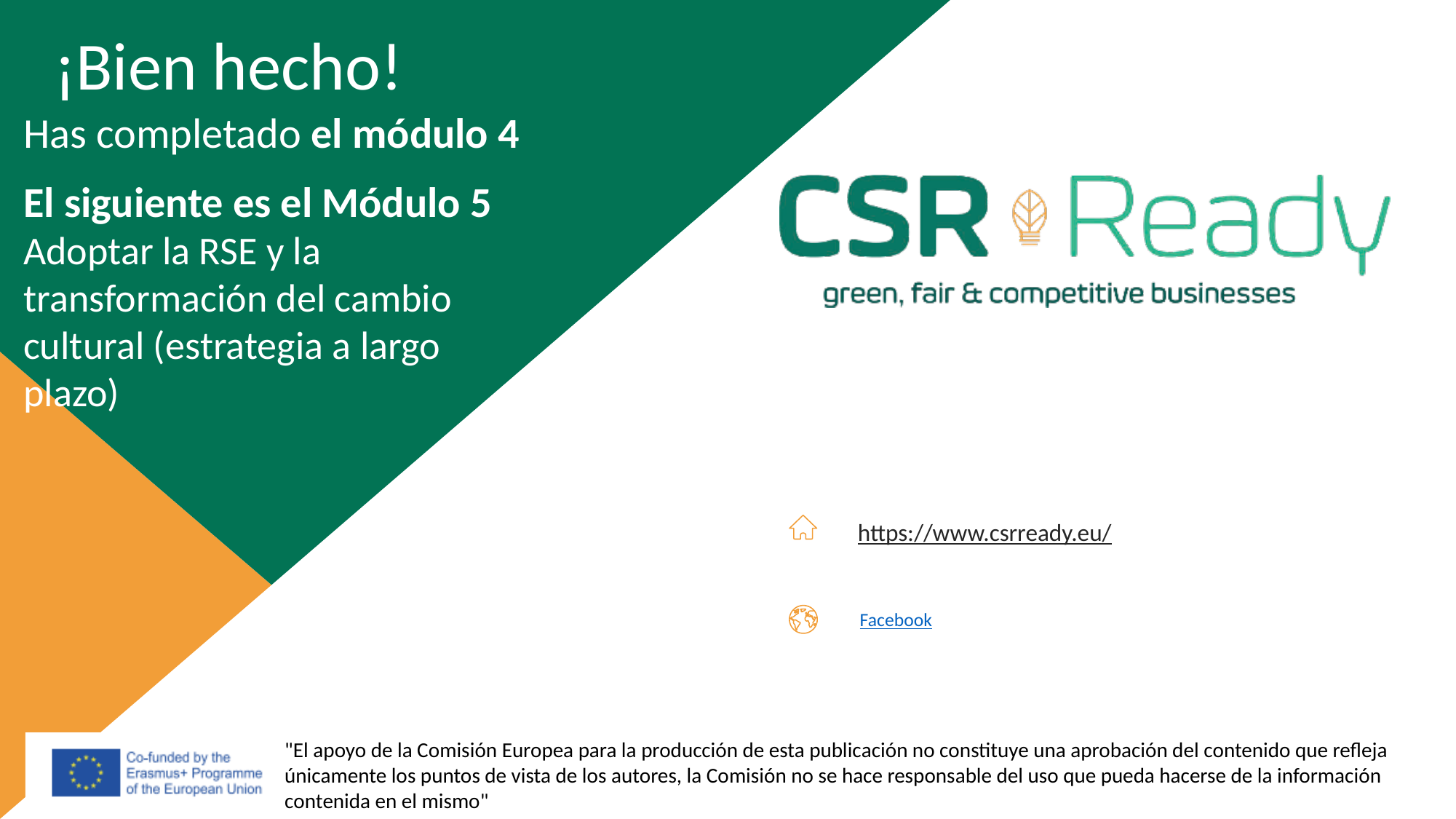

¡Bien hecho!
Has completado el módulo 4

El siguiente es el Módulo 5
Adoptar la RSE y la transformación del cambio cultural (estrategia a largo plazo)
https://www.csrready.eu/
Facebook